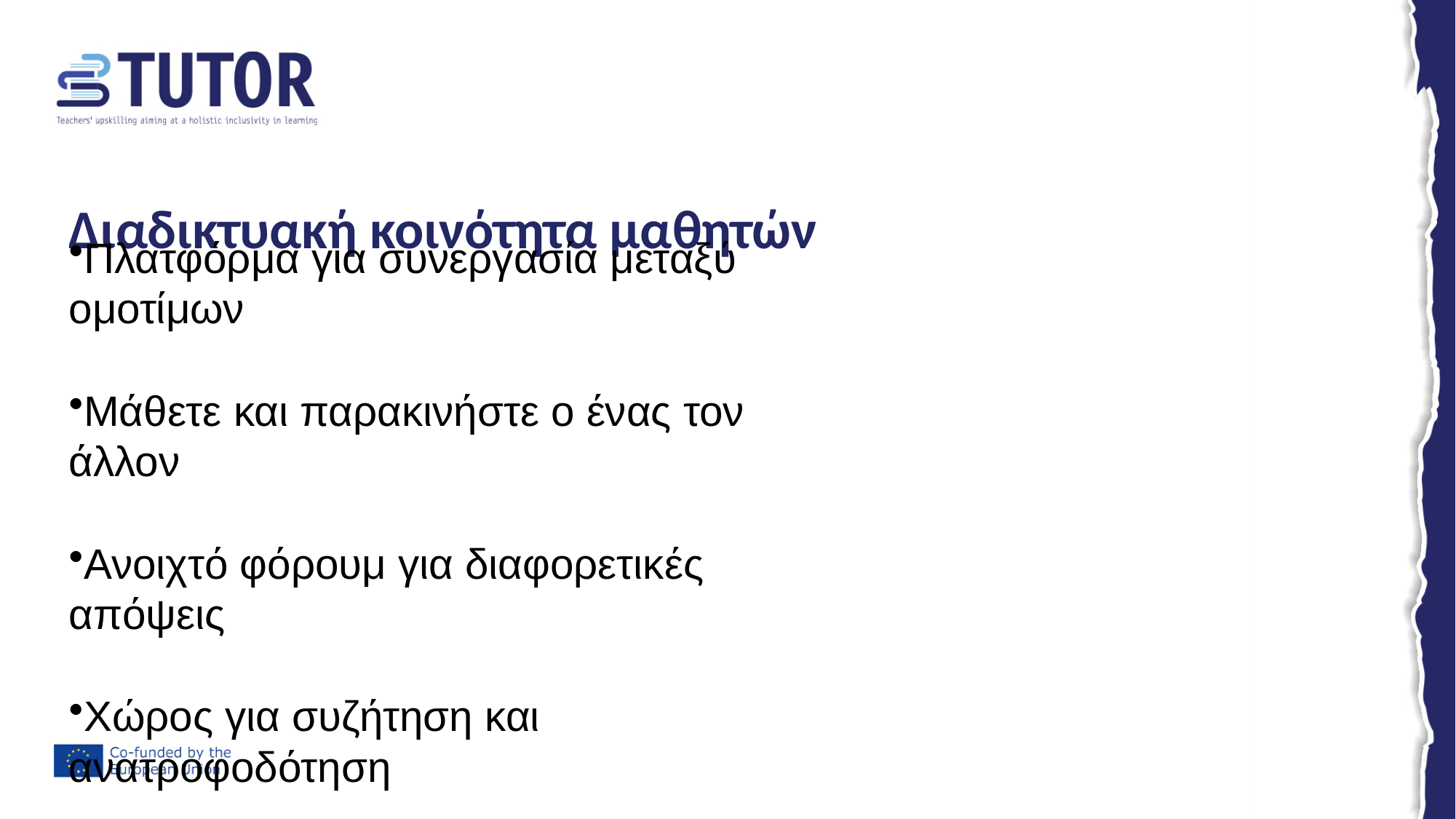

# Διαδικτυακή κοινότητα μαθητών

Πλατφόρμα για συνεργασία μεταξύ ομοτίμων

Μάθετε και παρακινήστε ο ένας τον άλλον

Ανοιχτό φόρουμ για διαφορετικές απόψεις

Χώρος για συζήτηση και ανατροφοδότηση